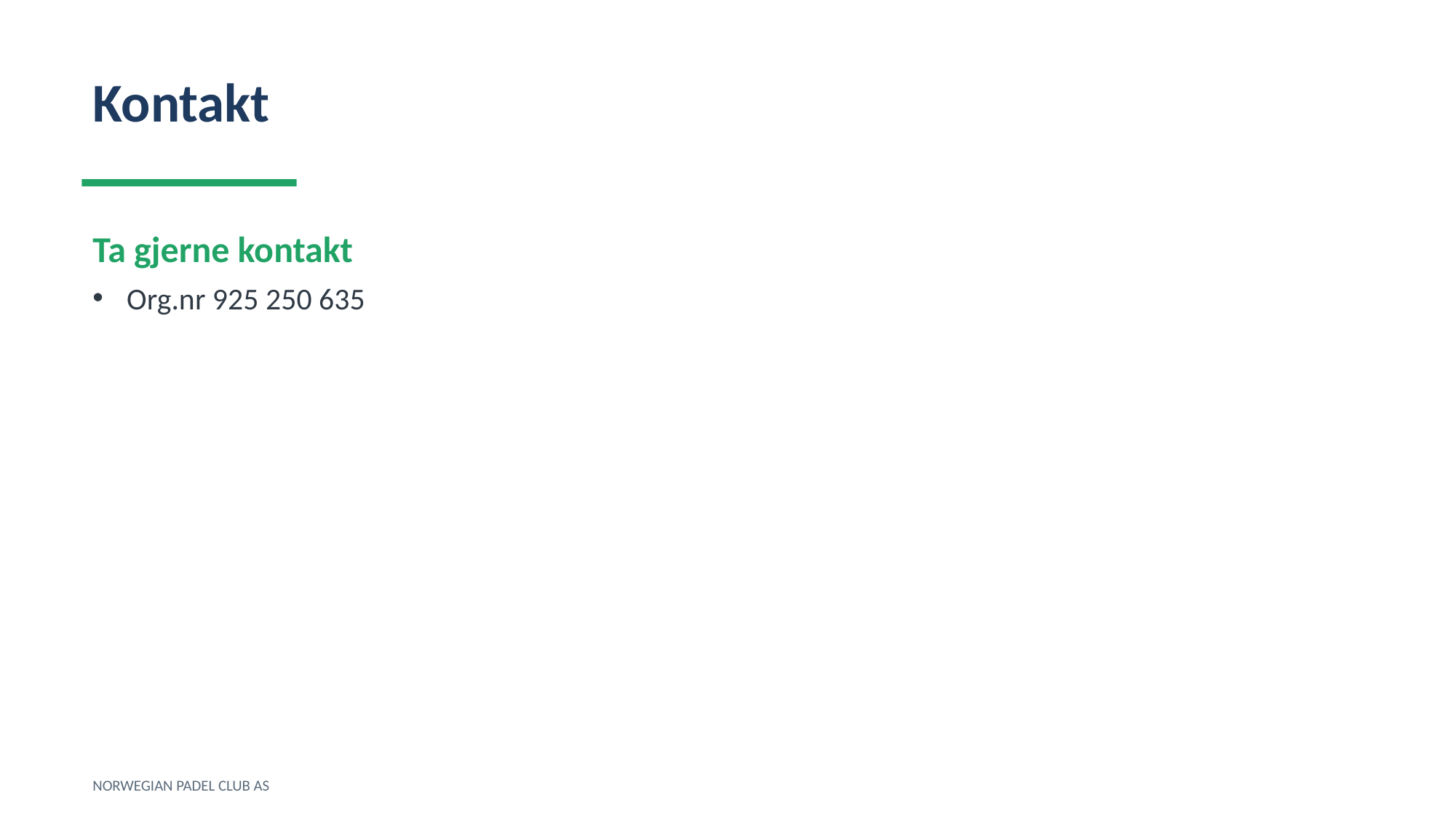

Kontakt

Ta gjerne kontakt
Org.nr 925 250 635
NORWEGIAN PADEL CLUB AS